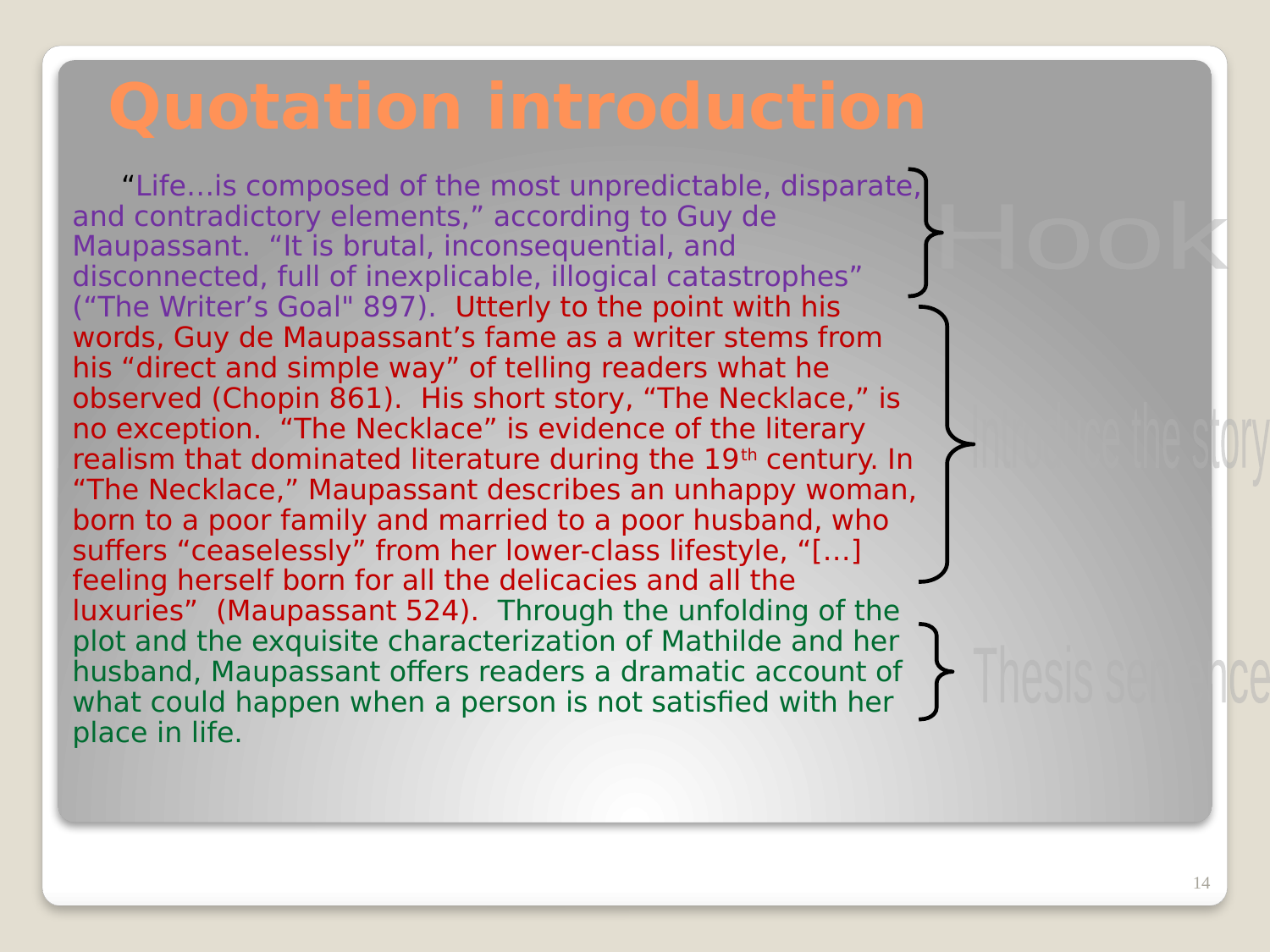

# Quotation introduction
“Life…is composed of the most unpredictable, disparate, and contradictory elements,” according to Guy de Maupassant.  “It is brutal, inconsequential, and disconnected, full of inexplicable, illogical catastrophes” (“The Writer’s Goal" 897).  Utterly to the point with his words, Guy de Maupassant’s fame as a writer stems from his “direct and simple way” of telling readers what he observed (Chopin 861).  His short story, “The Necklace,” is no exception.  “The Necklace” is evidence of the literary realism that dominated literature during the 19th century. In “The Necklace,” Maupassant describes an unhappy woman, born to a poor family and married to a poor husband, who suffers “ceaselessly” from her lower-class lifestyle, “[…] feeling herself born for all the delicacies and all the luxuries”  (Maupassant 524).  Through the unfolding of the plot and the exquisite characterization of Mathilde and her husband, Maupassant offers readers a dramatic account of what could happen when a person is not satisfied with her place in life.

Hook

Introduce the story

Thesis sentence
14